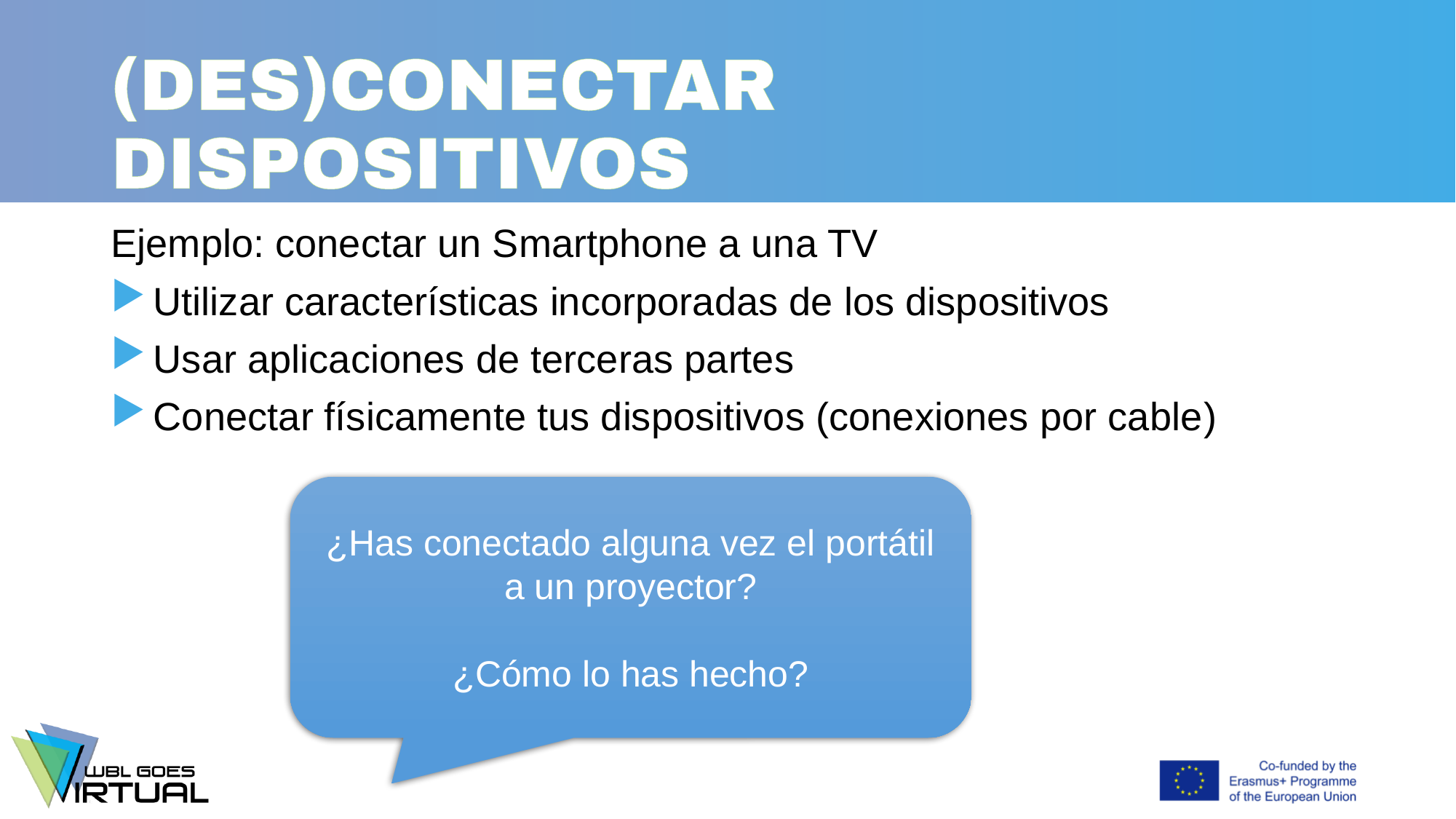

# (DES)CONECTAR DISPOSITIVOS
Ejemplo: conectar un Smartphone a una TV
Utilizar características incorporadas de los dispositivos
Usar aplicaciones de terceras partes
Conectar físicamente tus dispositivos (conexiones por cable)

¿Has conectado alguna vez el portátil a un proyector?

¿Cómo lo has hecho?